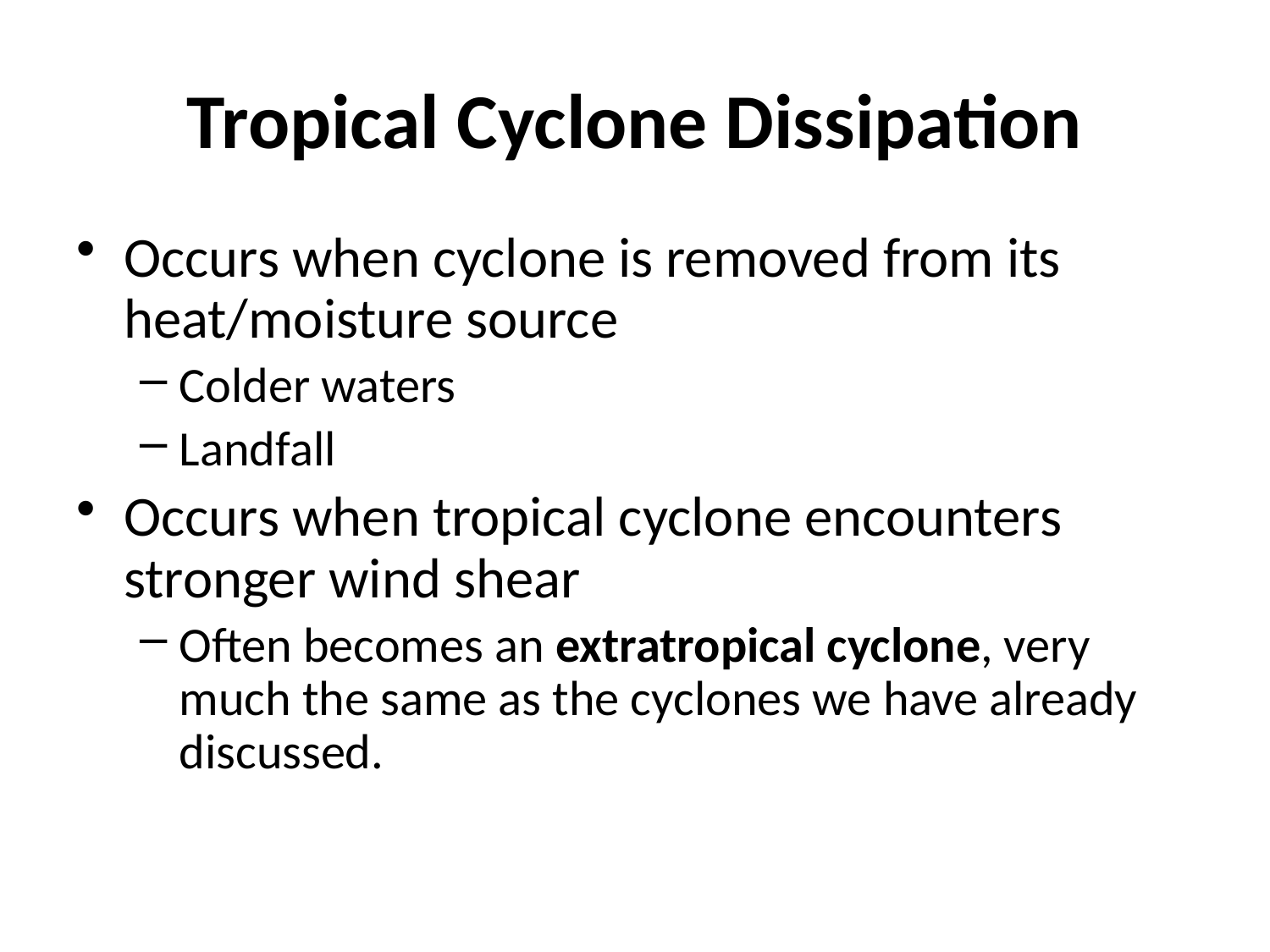

# Tropical Cyclone Dissipation
Occurs when cyclone is removed from its heat/moisture source
Colder waters
Landfall
Occurs when tropical cyclone encounters stronger wind shear
Often becomes an extratropical cyclone, very much the same as the cyclones we have already discussed.